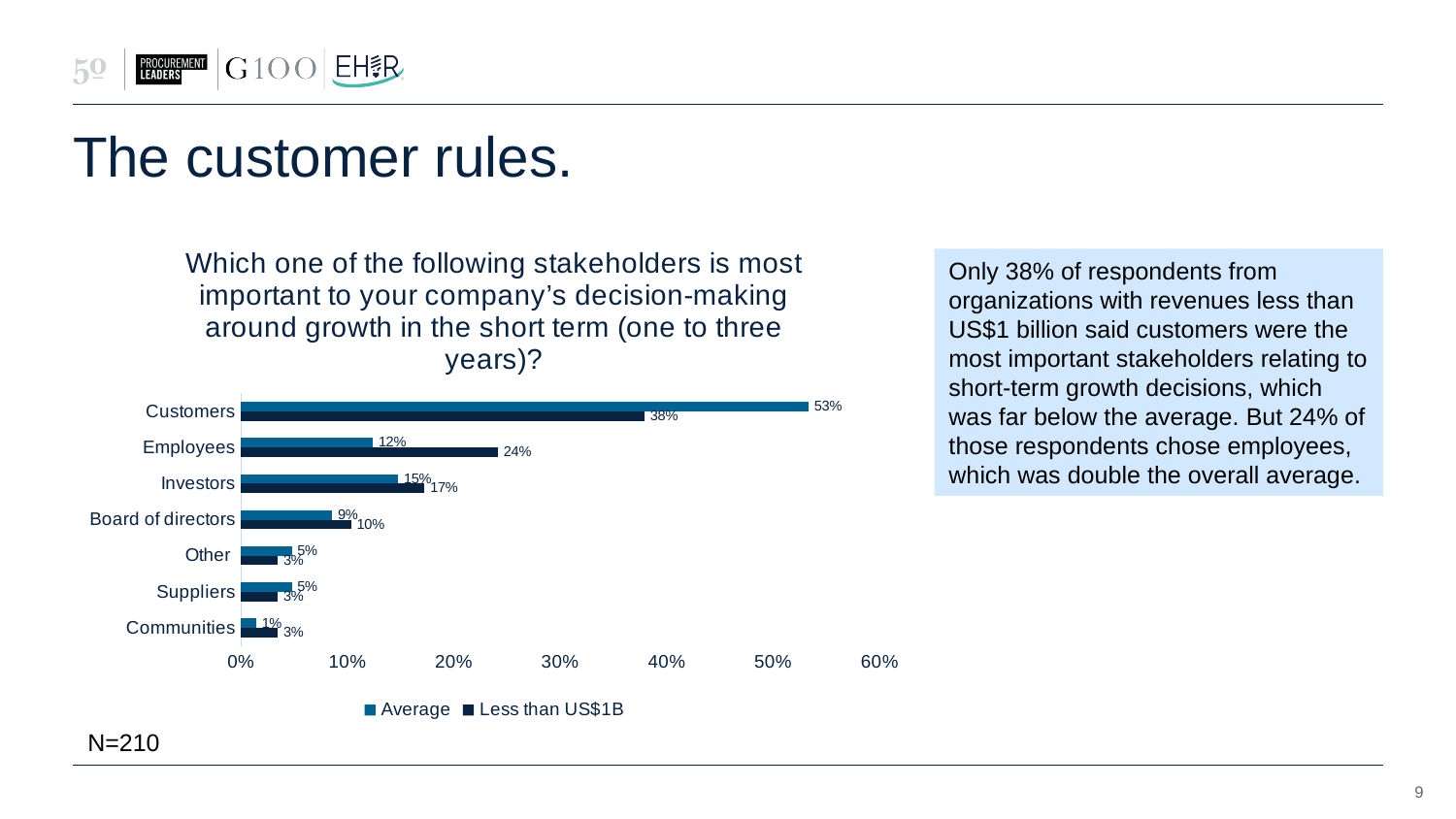

# The customer rules.

### Chart: Which one of the following stakeholders is most important to your company’s decision-making around growth in the short term (one to three years)?

| Category | Less than US$1B | Average |
|---|---|---|
| Communities | 0.034482758620689655 | 0.014285714285714285 |
| Suppliers | 0.034482758620689655 | 0.047619047619047616 |
| Other  | 0.0344827586206897 | 0.047619047619047616 |
| Board of directors | 0.10344827586206896 | 0.08571428571428572 |
| Investors | 0.1724137931034483 | 0.14761904761904762 |
| Employees | 0.2413793103448276 | 0.12380952380952381 |
| Customers | 0.3793103448275862 | 0.5333333333333333 |
Only 38% of respondents from organizations with revenues less than US$1 billion said customers were the most important stakeholders relating to short-term growth decisions, which was far below the average. But 24% of those respondents chose employees, which was double the overall average.
N=210